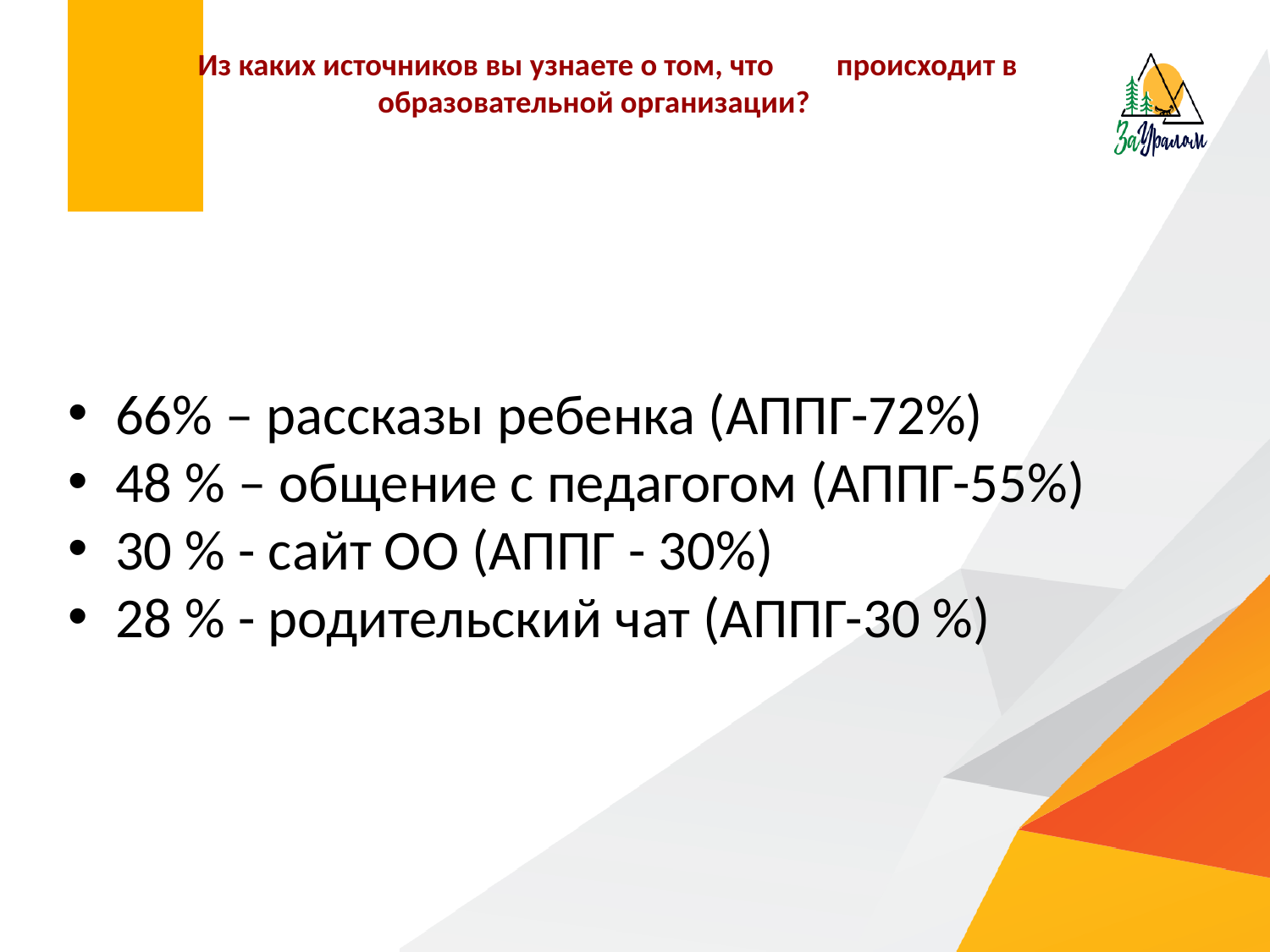

# Из каких источников вы узнаете о том, что         происходит в образовательной организации?

66% – рассказы ребенка (АППГ-72%)
48 % – общение с педагогом (АППГ-55%)
30 % - сайт ОО (АППГ - 30%)
28 % - родительский чат (АППГ-30 %)